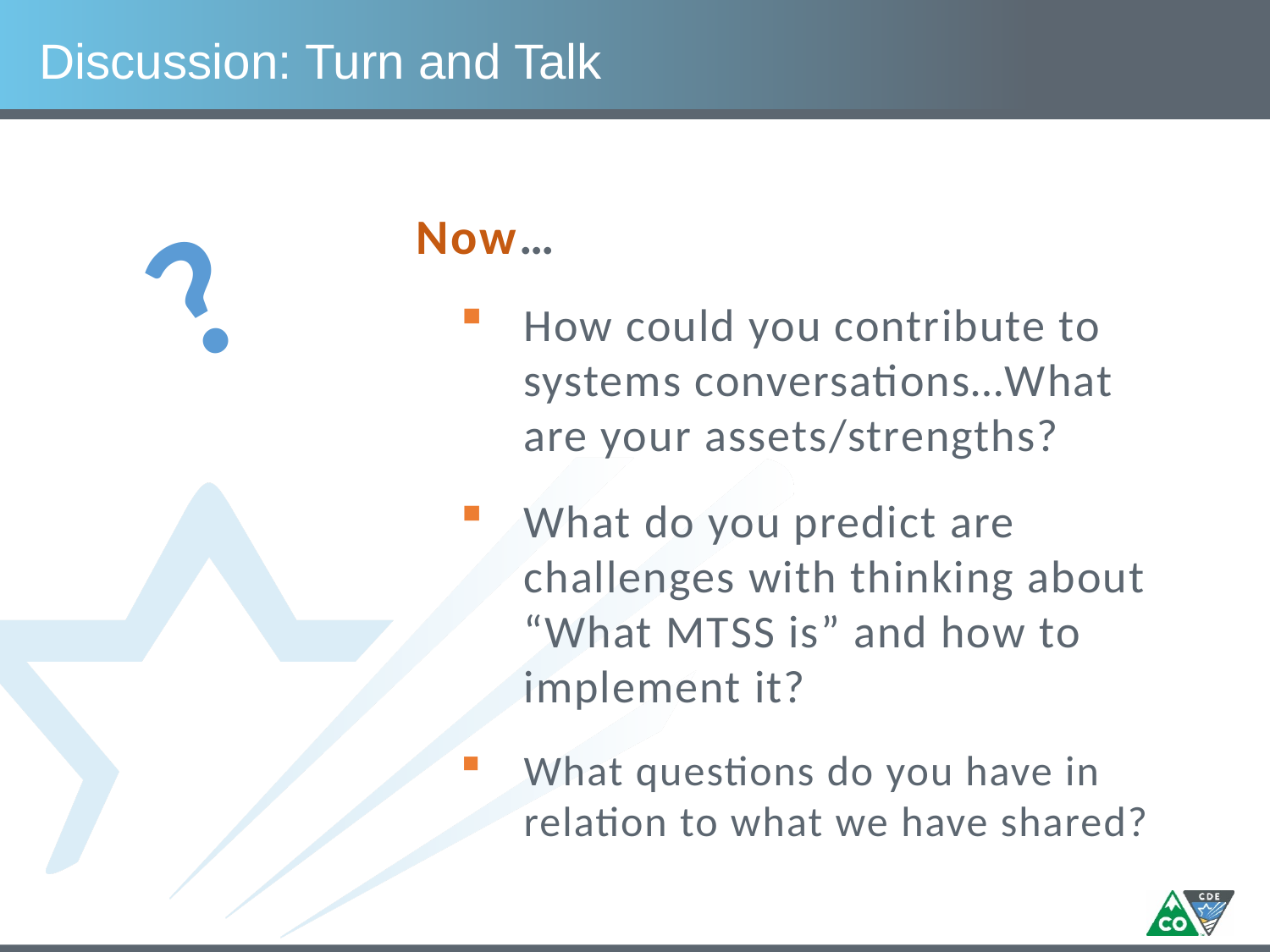

# Discussion: Turn and Talk
?
Now…
How could you contribute to systems conversations…What are your assets/strengths?
What do you predict are challenges with thinking about “What MTSS is” and how to implement it?
What questions do you have in relation to what we have shared?